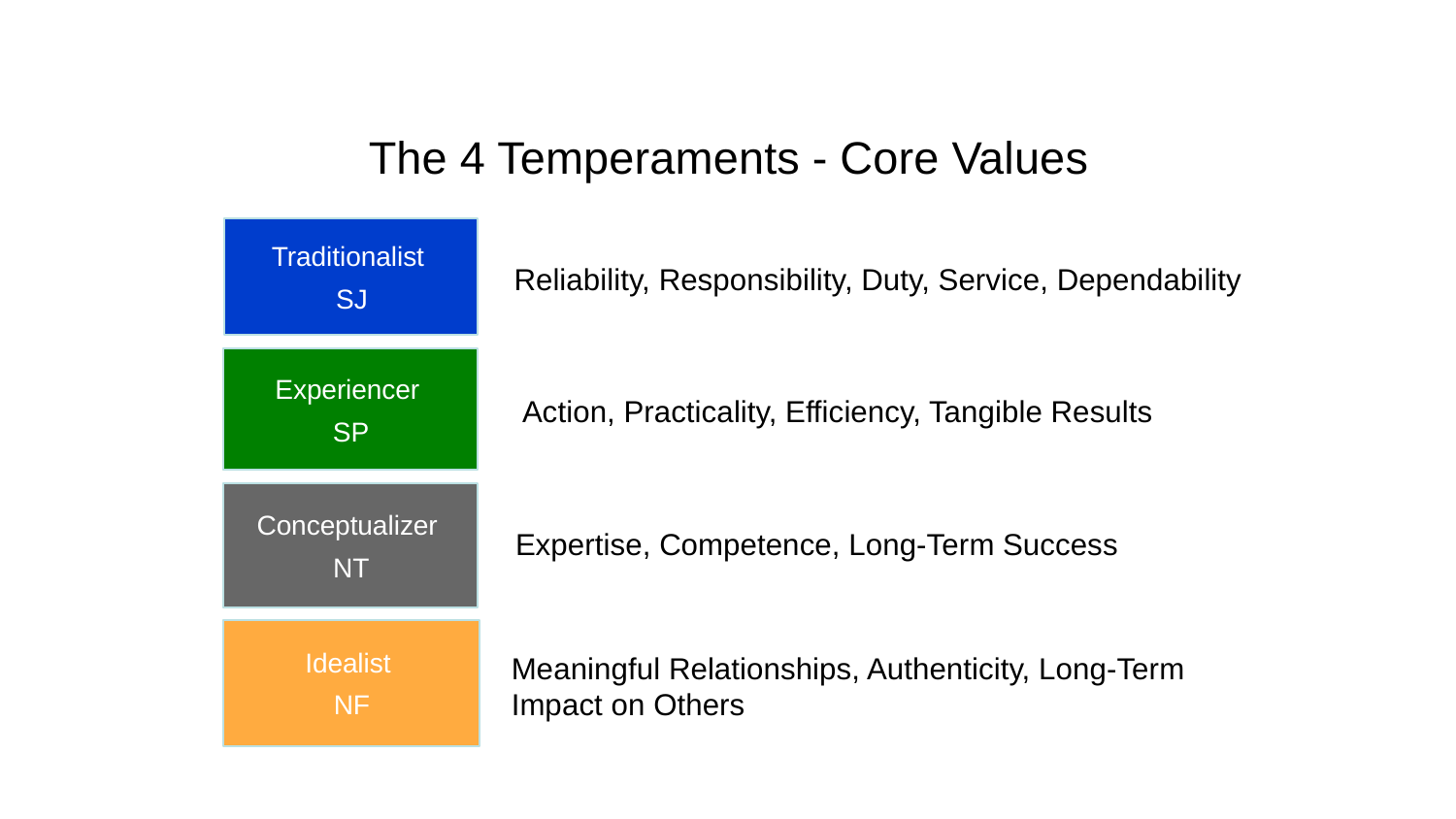

The 4 Temperaments - Core Values

Traditionalist
SJ
Reliability, Responsibility, Duty, Service, Dependability

Experiencer
SP
 Action, Practicality, Efficiency, Tangible Results

Conceptualizer
NT
Expertise, Competence, Long-Term Success

Idealist
NF
Meaningful Relationships, Authenticity, Long-Term Impact on Others